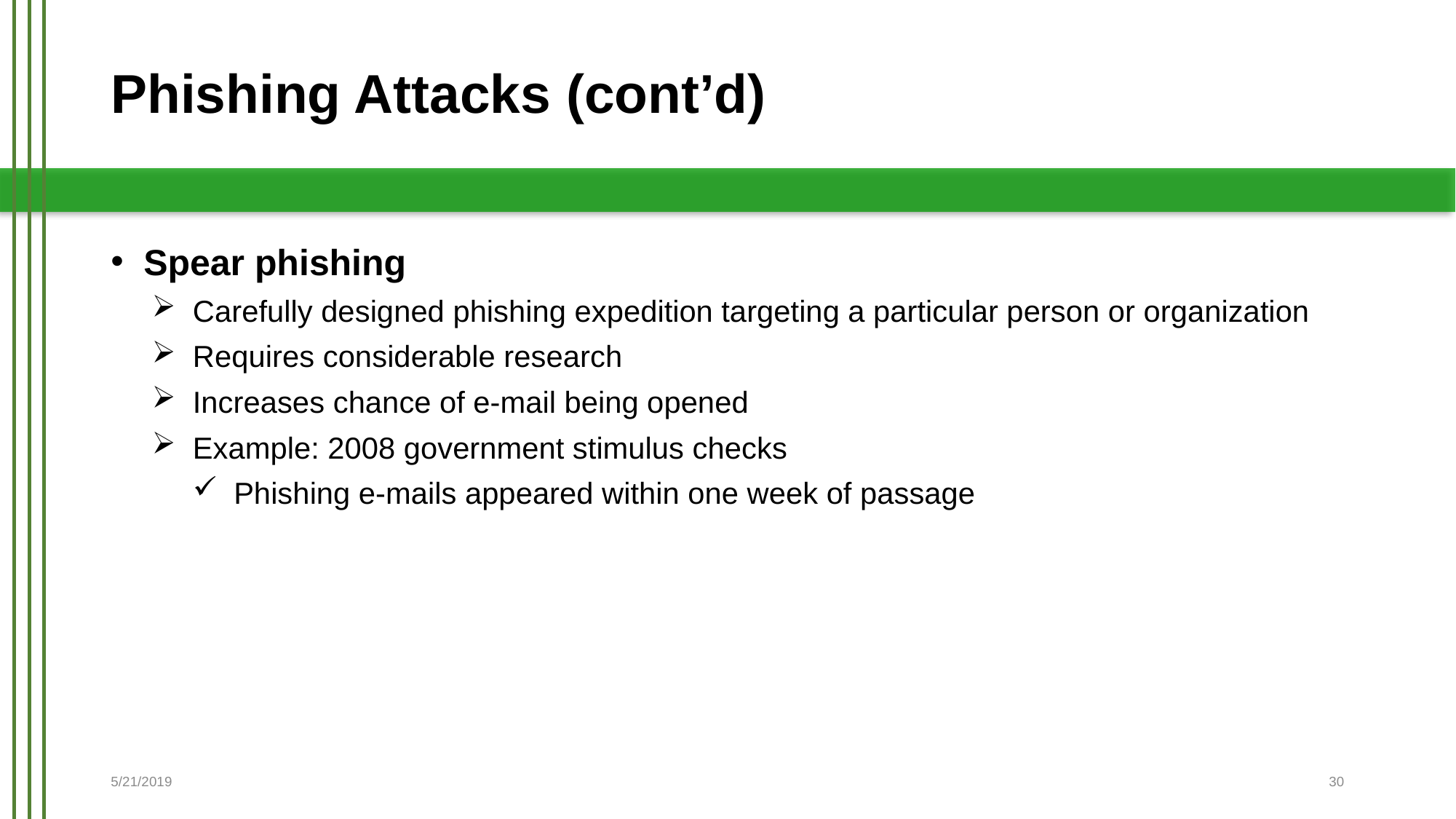

# Phishing Attacks (cont’d)
Spear phishing
Carefully designed phishing expedition targeting a particular person or organization
Requires considerable research
Increases chance of e-mail being opened
Example: 2008 government stimulus checks
Phishing e-mails appeared within one week of passage

5/21/2019
30